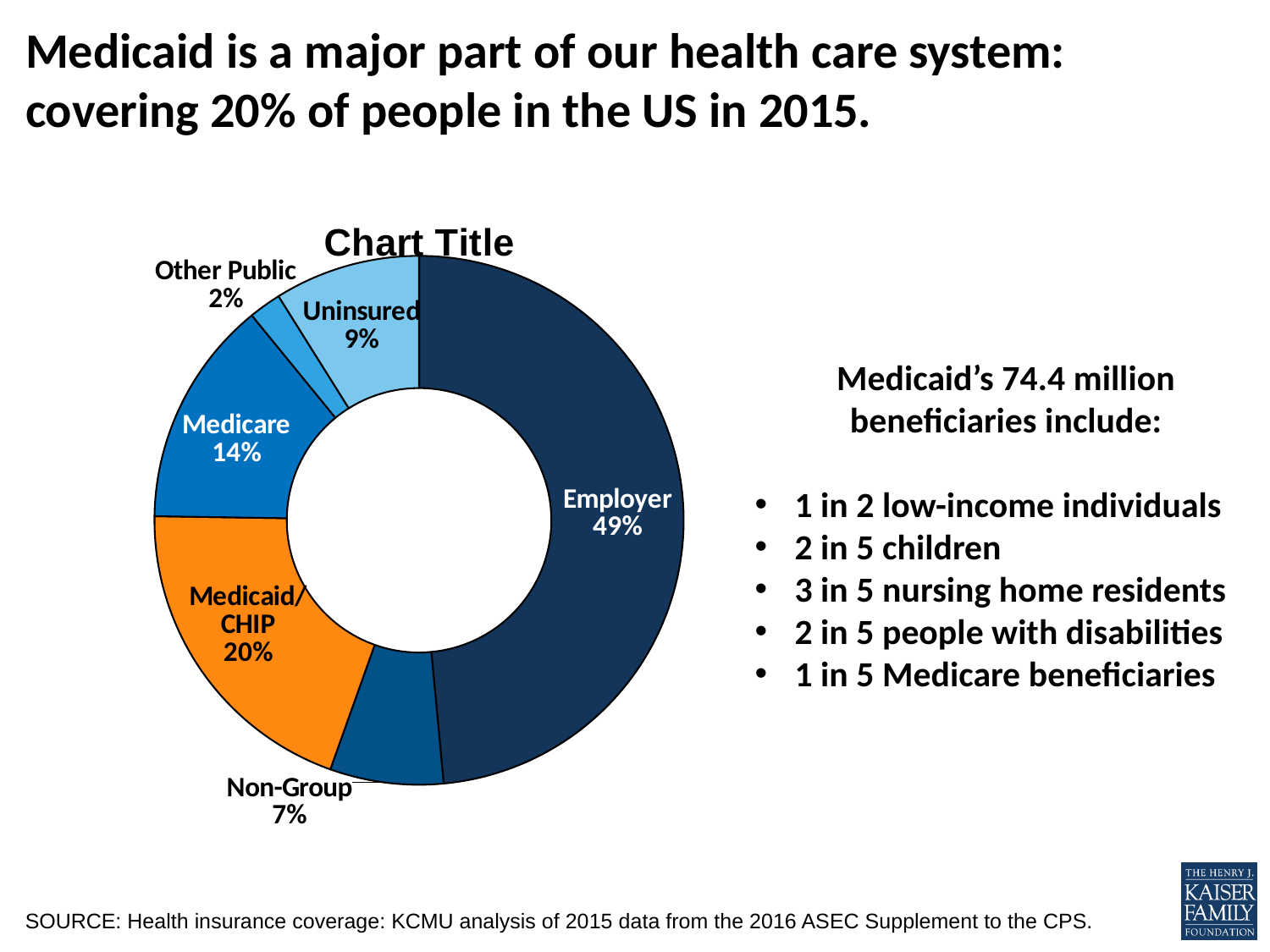

# Medicaid is a major part of our health care system: covering 20% of people in the US in 2015.

### Chart:

| Category |  |
|---|---|
| Employer | 0.49 |
| Non-Group | 0.07 |
| Medicaid/
CHIP | 0.2 |
| Medicare | 0.14 |
| Other Public | 0.02 |
| Uninsured | 0.09 |
Medicaid’s 74.4 million beneficiaries include:

1 in 2 low-income individuals
2 in 5 children
3 in 5 nursing home residents
2 in 5 people with disabilities
1 in 5 Medicare beneficiaries
SOURCE: Health insurance coverage: KCMU analysis of 2015 data from the 2016 ASEC Supplement to the CPS.